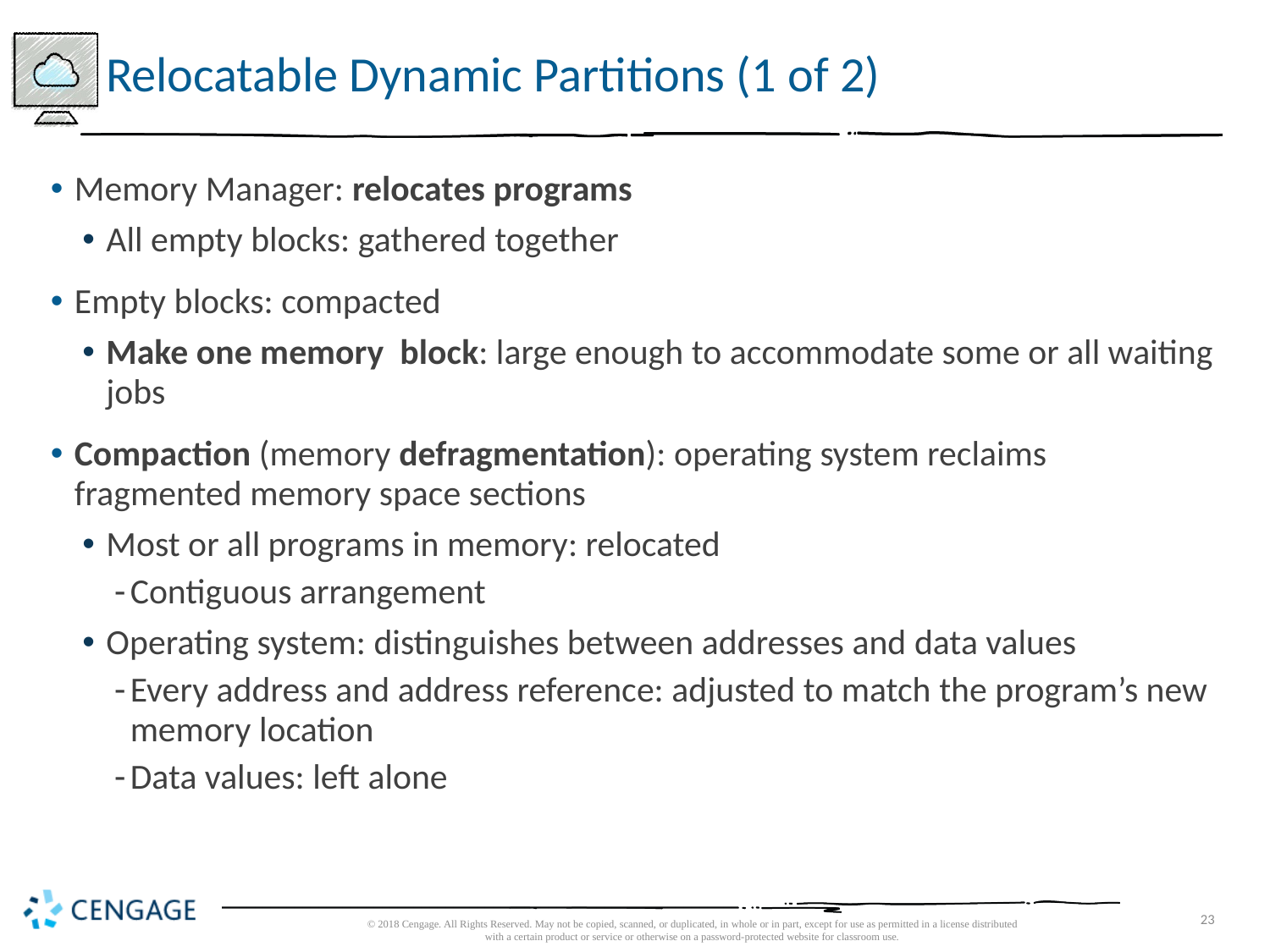

# Relocatable Dynamic Partitions (1 of 2)
Memory Manager: relocates programs
All empty blocks: gathered together
Empty blocks: compacted
Make one memory  block: large enough to accommodate some or all waiting jobs
Compaction (memory defragmentation): operating system reclaims fragmented memory space sections
Most or all programs in memory: relocated
Contiguous arrangement
Operating system: distinguishes between addresses and data values
Every address and address reference: adjusted to match the program’s new memory location
Data values: left alone

© 2018 Cengage. All Rights Reserved. May not be copied, scanned, or duplicated, in whole or in part, except for use as permitted in a license distributed with a certain product or service or otherwise on a password-protected website for classroom use.